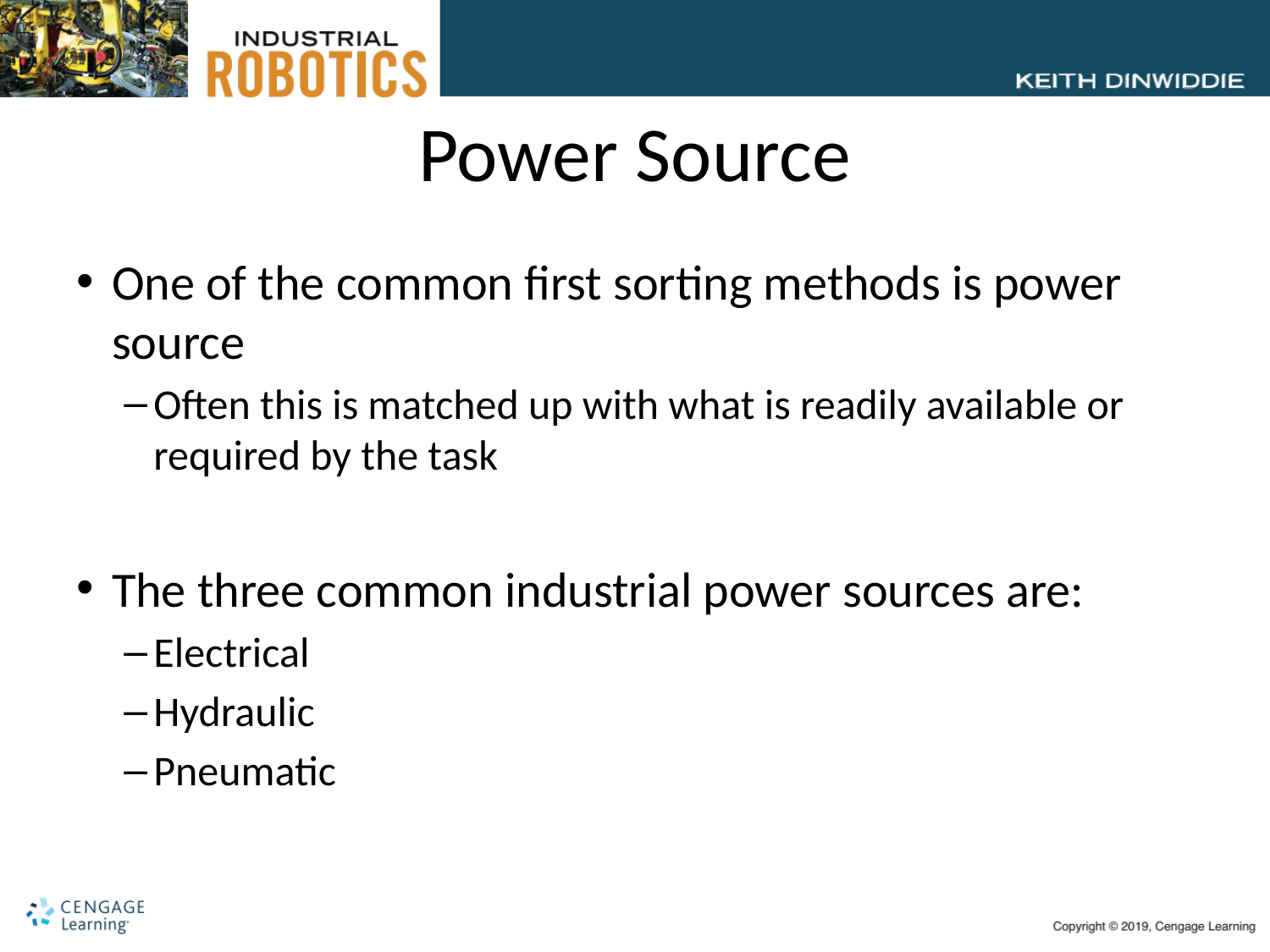

# Power Source
One of the common first sorting methods is power source
Often this is matched up with what is readily available or required by the task

The three common industrial power sources are:
Electrical
Hydraulic
Pneumatic